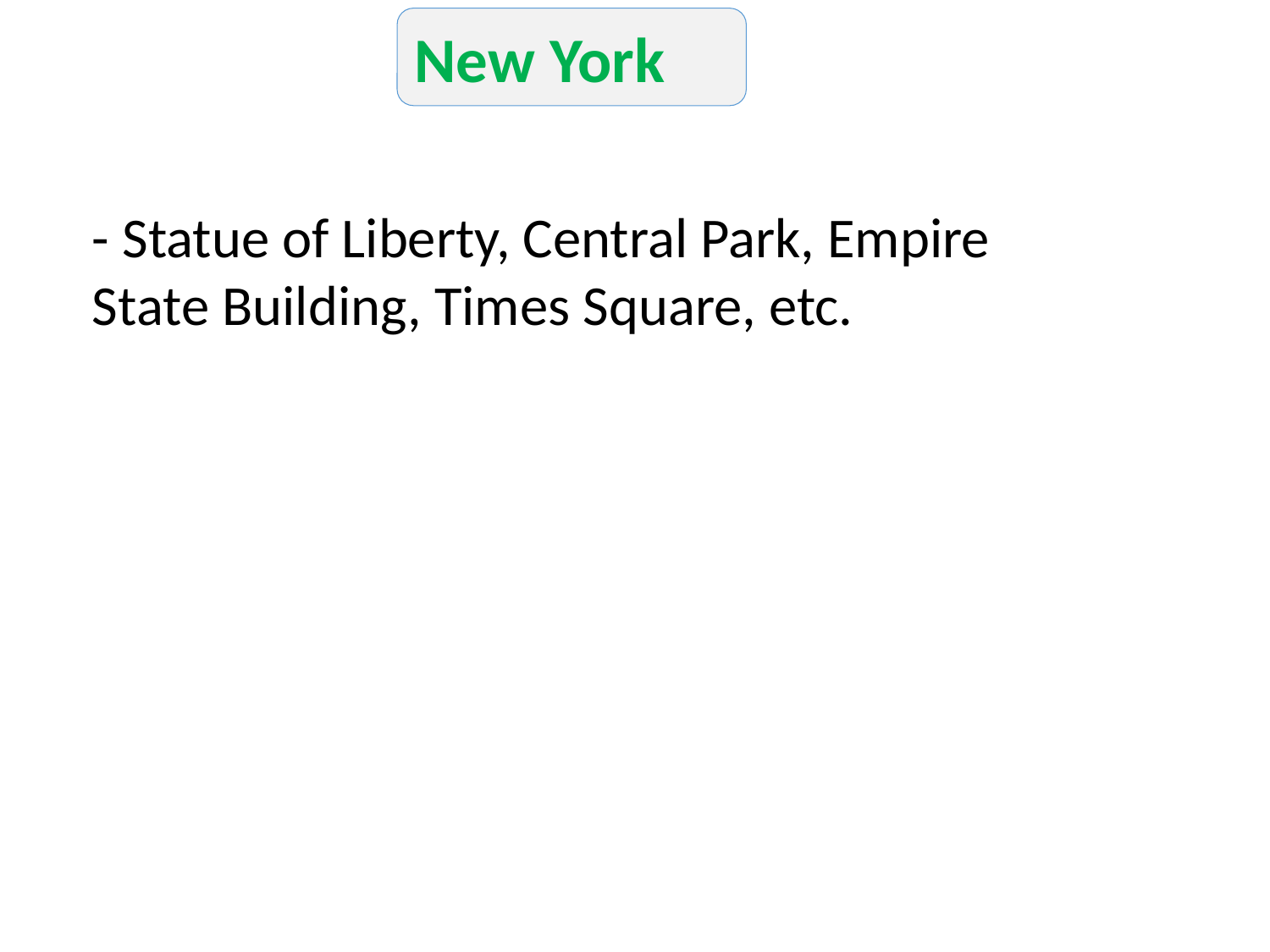

New York
- Statue of Liberty, Central Park, Empire State Building, Times Square, etc.